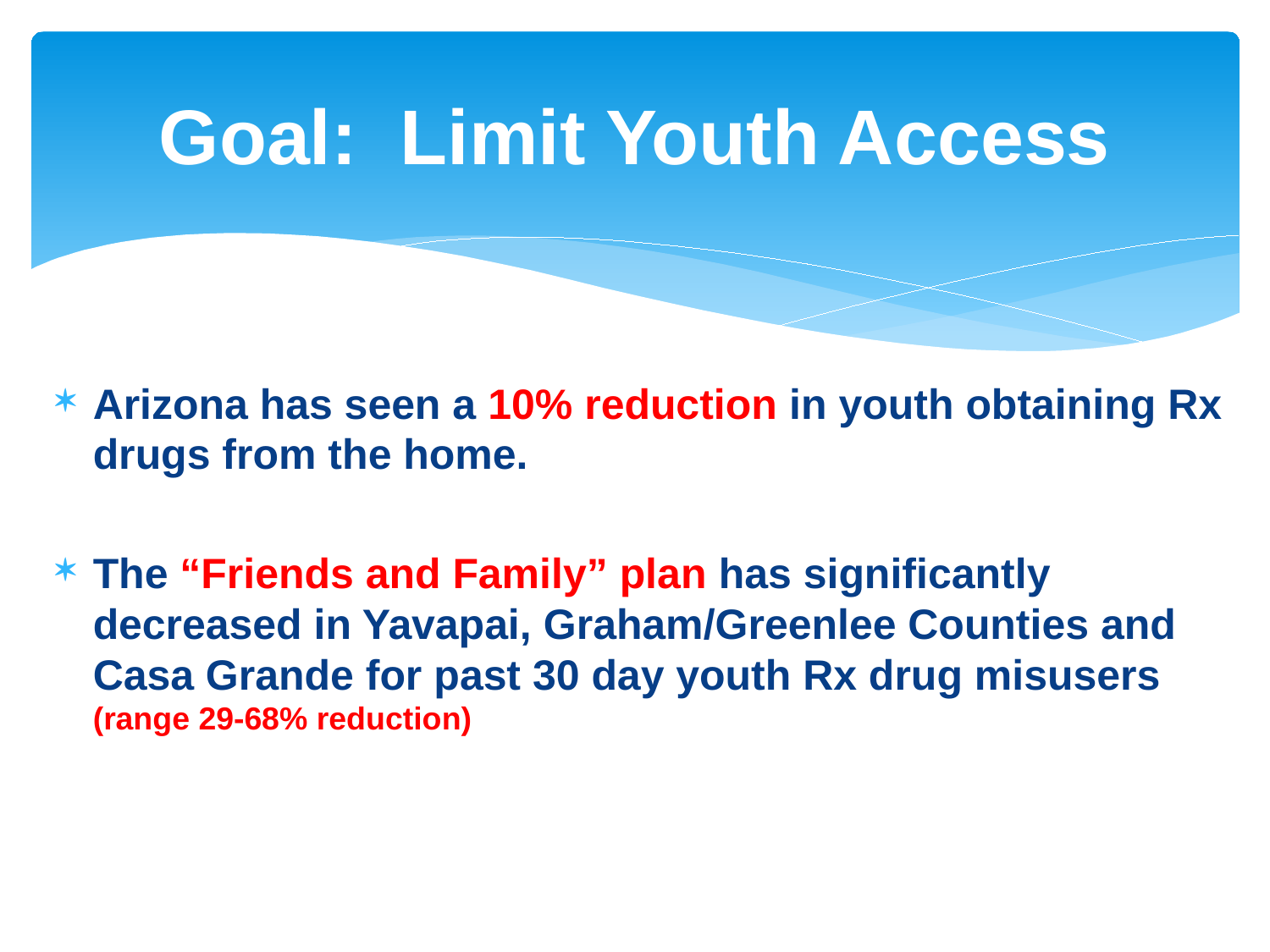

# Goal:  Limit Youth Access
Arizona has seen a 10% reduction in youth obtaining Rx drugs from the home.

The “Friends and Family” plan has significantly decreased in Yavapai, Graham/Greenlee Counties and Casa Grande for past 30 day youth Rx drug misusers (range 29-68% reduction)